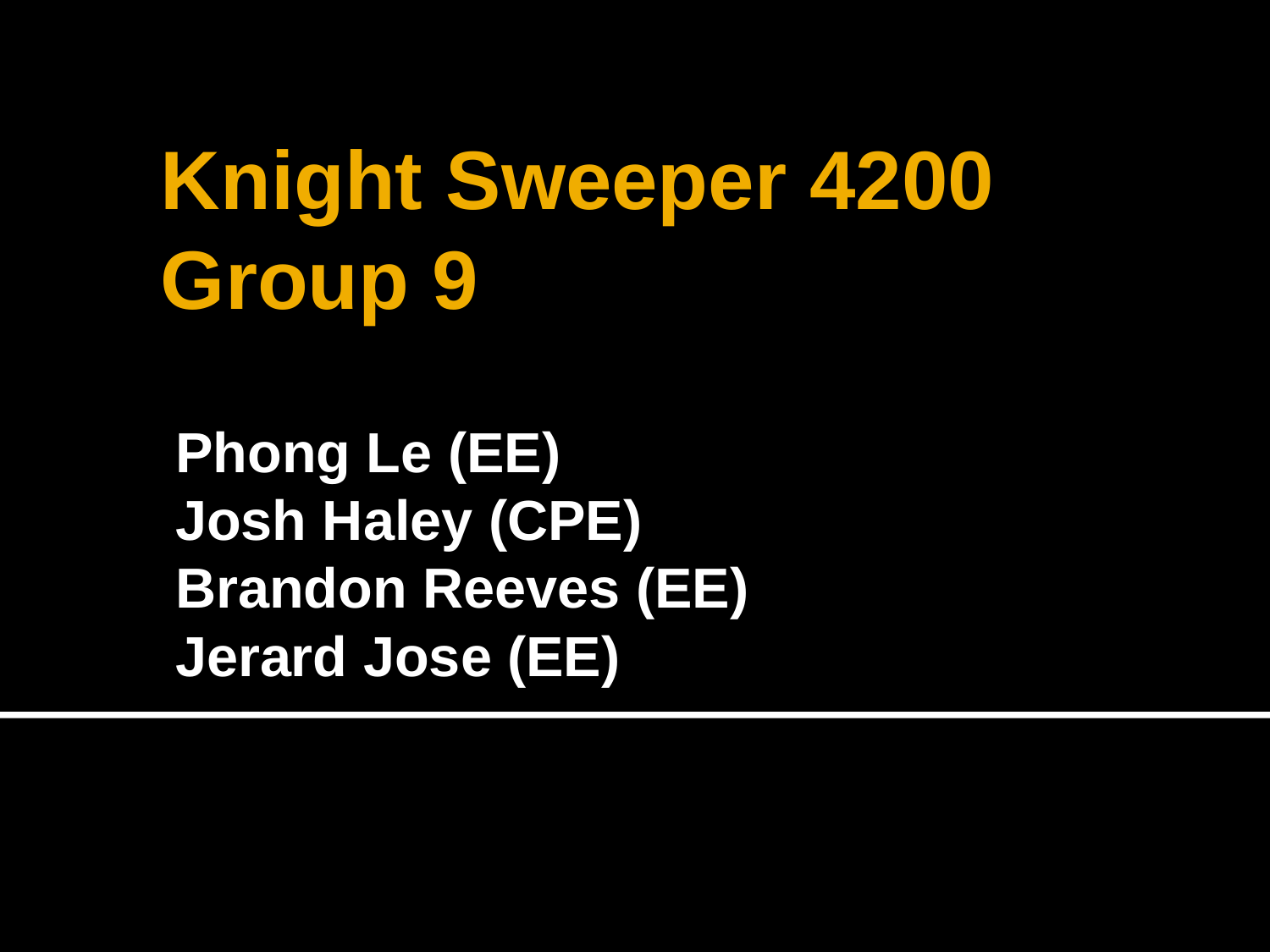

# Knight Sweeper 4200 Group 9
Phong Le (EE)
Josh Haley (CPE)
Brandon Reeves (EE)
Jerard Jose (EE)